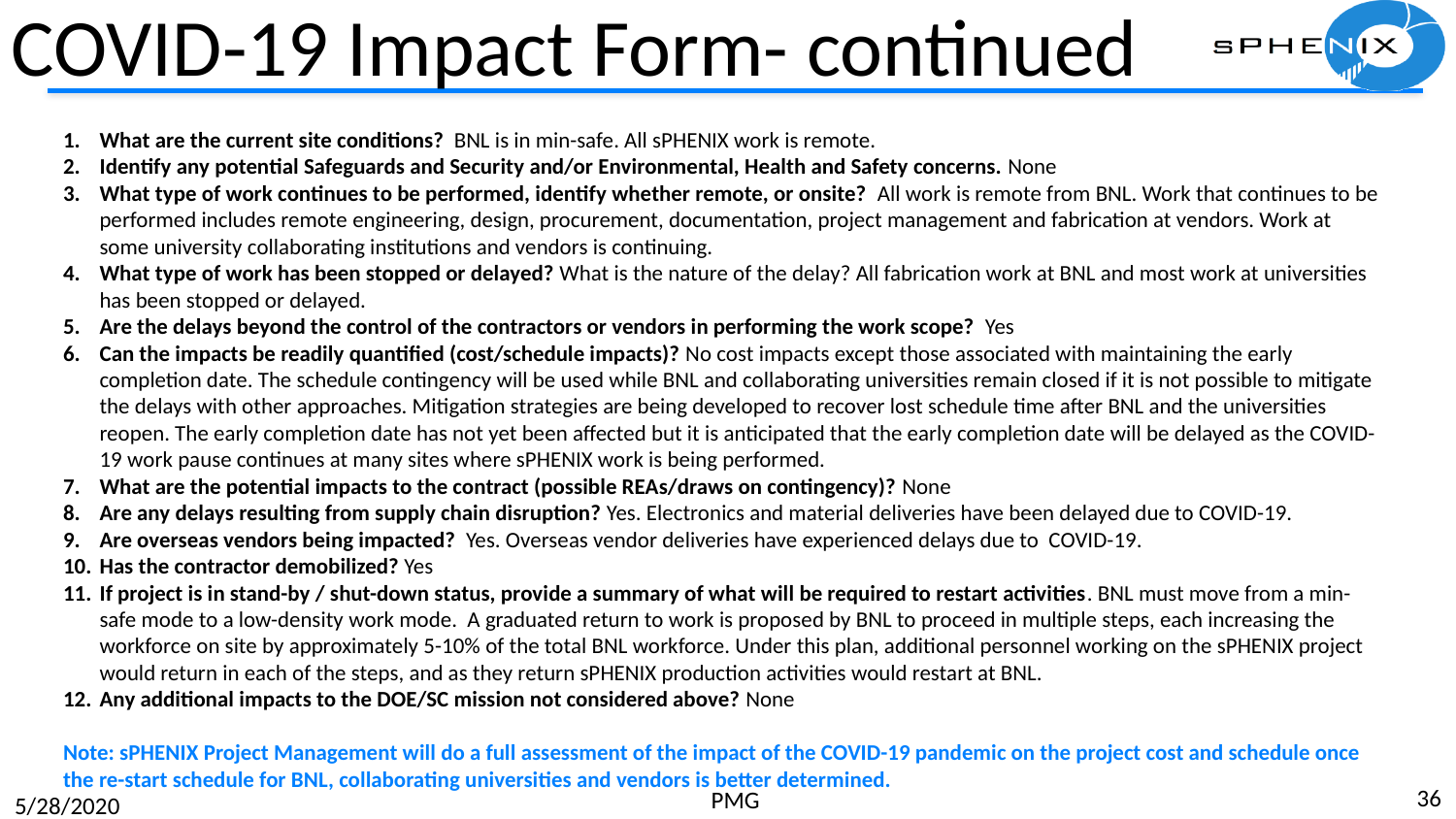

# COVID-19 Impact Form- continued
What are the current site conditions?  BNL is in min-safe. All sPHENIX work is remote.
Identify any potential Safeguards and Security and/or Environmental, Health and Safety concerns. None
What type of work continues to be performed, identify whether remote, or onsite?  All work is remote from BNL. Work that continues to be performed includes remote engineering, design, procurement, documentation, project management and fabrication at vendors. Work at some university collaborating institutions and vendors is continuing.
What type of work has been stopped or delayed? What is the nature of the delay? All fabrication work at BNL and most work at universities has been stopped or delayed.
Are the delays beyond the control of the contractors or vendors in performing the work scope?  Yes
Can the impacts be readily quantified (cost/schedule impacts)? No cost impacts except those associated with maintaining the early completion date. The schedule contingency will be used while BNL and collaborating universities remain closed if it is not possible to mitigate the delays with other approaches. Mitigation strategies are being developed to recover lost schedule time after BNL and the universities reopen. The early completion date has not yet been affected but it is anticipated that the early completion date will be delayed as the COVID-19 work pause continues at many sites where sPHENIX work is being performed.
What are the potential impacts to the contract (possible REAs/draws on contingency)? None
Are any delays resulting from supply chain disruption? Yes. Electronics and material deliveries have been delayed due to COVID-19.
Are overseas vendors being impacted?  Yes. Overseas vendor deliveries have experienced delays due to  COVID-19.
Has the contractor demobilized? Yes
If project is in stand-by / shut-down status, provide a summary of what will be required to restart activities. BNL must move from a min-safe mode to a low-density work mode.  A graduated return to work is proposed by BNL to proceed in multiple steps, each increasing the workforce on site by approximately 5-10% of the total BNL workforce. Under this plan, additional personnel working on the sPHENIX project would return in each of the steps, and as they return sPHENIX production activities would restart at BNL.
Any additional impacts to the DOE/SC mission not considered above? None

Note: sPHENIX Project Management will do a full assessment of the impact of the COVID-19 pandemic on the project cost and schedule once the re-start schedule for BNL, collaborating universities and vendors is better determined.
36
PMG
5/28/2020